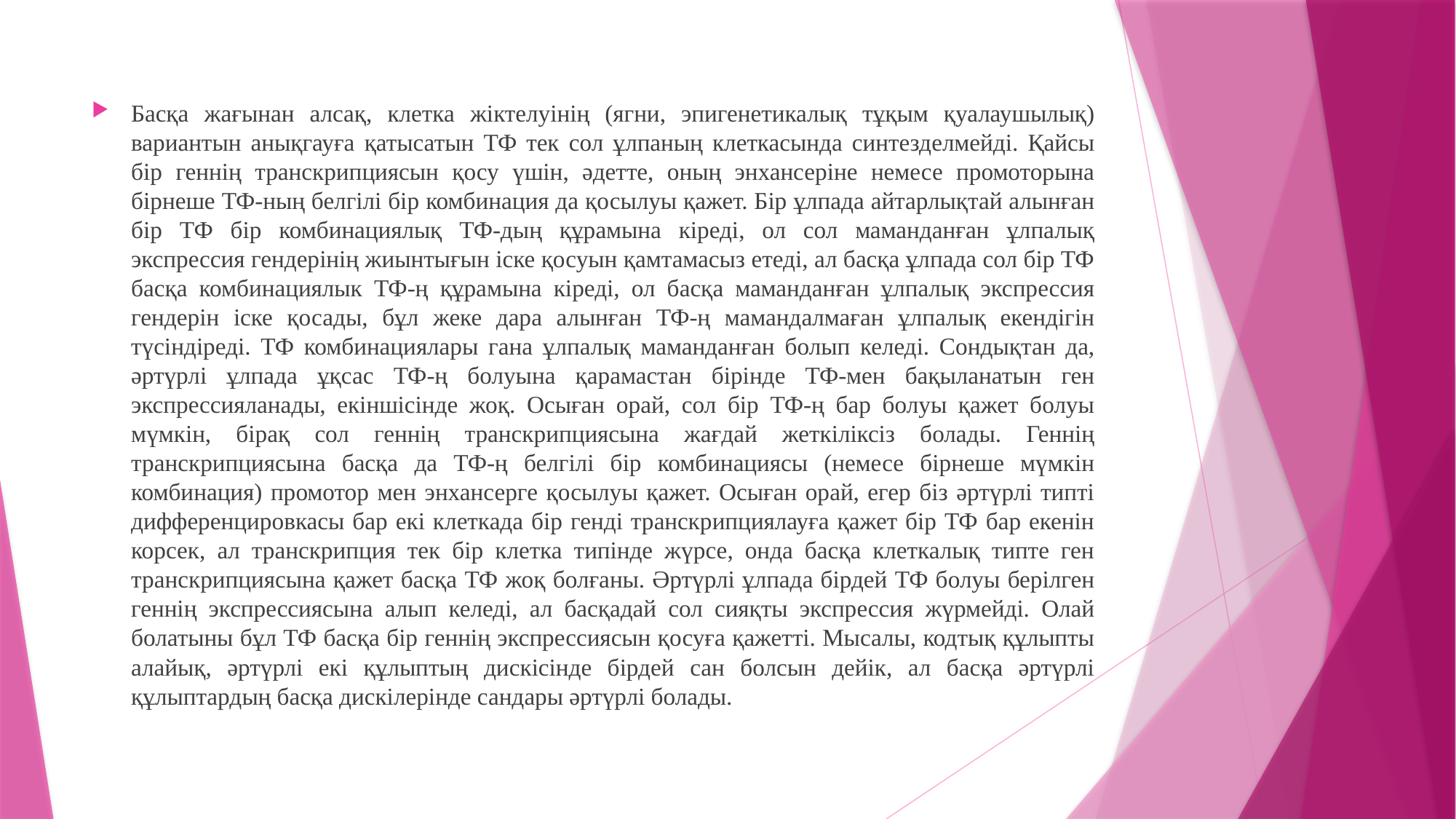

Басқа жағынан алсақ, клетка жіктелуінің (ягни, эпигенетикалық тұқым қуалаушылық) вариантын анықгауға қатысатын ТФ тек сол ұлпаның клеткасында синтезделмейді. Қайсы бір геннің транскрипциясын қосу үшін, әдетте, оның энхансеріне немесе промоторына бірнеше ТФ-ның белгілі бір комбинация да қосылуы қажет. Бір ұлпада айтарлықтай алынған бір ТФ бір комбинациялық ТФ-дың құрамына кіреді, ол сол маманданған ұлпалық экспрессия гендерінің жиынтығын іске қосуын қамтамасыз етеді, ал басқа ұлпада сол бір ТФ басқа комбинациялык ТФ-ң құрамына кіреді, ол басқа маманданған ұлпалық экспрессия гендерін іске қосады, бұл жеке дара алынған ТФ-ң мамандалмаған ұлпалық екендігін түсіндіреді. ТФ комбинациялары гана ұлпалық маманданған болып келеді. Сондықтан да, әртүрлі ұлпада ұқсас ТФ-ң болуына қарамастан бірінде ТФ-мен бақыланатын ген экспрессияланады, екіншісінде жоқ. Осыған орай, сол бір ТФ-ң бар болуы қажет болуы мүмкін, бірақ сол геннің транскрипциясына жағдай жеткіліксіз болады. Геннің транскрипциясына басқа да ТФ-ң белгілі бір комбинациясы (немесе бірнеше мүмкін комбинация) промотор мен энхансерге қосылуы қажет. Осыған орай, егер біз әртүрлі типті дифференцировкасы бар екі клеткада бір генді транскрипциялауға қажет бір ТФ бар екенін корсек, ал транскрипция тек бір клетка типінде жүрсе, онда басқа клеткалық типте ген транскрипциясына қажет басқа ТФ жоқ болғаны. Әртүрлі ұлпада бірдей ТФ болуы берілген геннің экспрессиясына алып келеді, ал басқадай сол сияқты экспрессия жүрмейді. Олай болатыны бұл ТФ басқа бір геннің экспрессиясын қосуға қажетті. Мысалы, кодтық құлыпты алайық, әртүрлі екі құлыптың дискісінде бірдей сан болсын дейік, ал басқа әртүрлі құлыптардың басқа дискілерінде сандары әртүрлі болады.